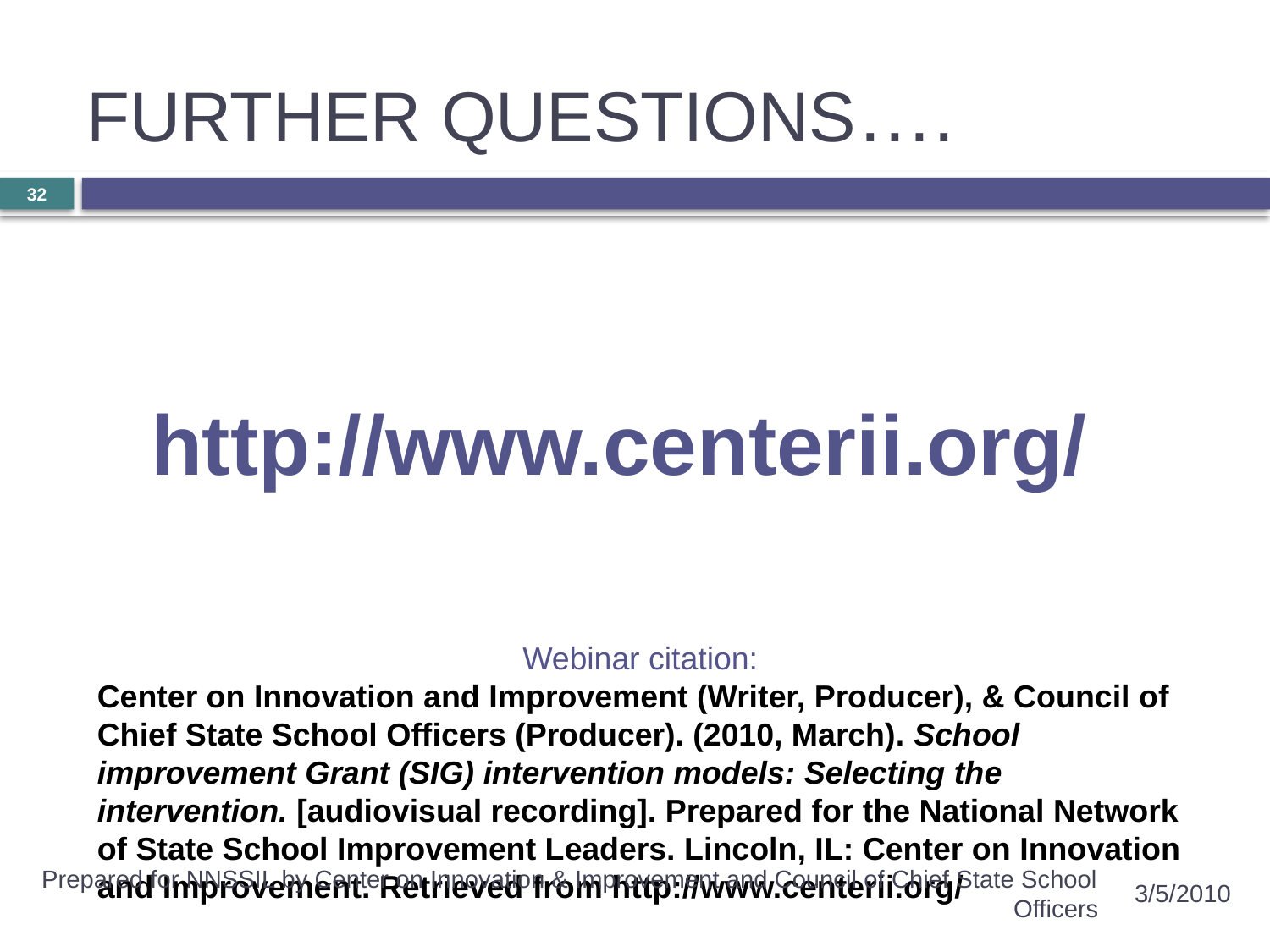

# FURTHER QUESTIONS….
32

http://www.centerii.org/

Webinar citation:
Center on Innovation and Improvement (Writer, Producer), & Council of Chief State School Officers (Producer). (2010, March). School improvement Grant (SIG) intervention models: Selecting the intervention. [audiovisual recording]. Prepared for the National Network of State School Improvement Leaders. Lincoln, IL: Center on Innovation and Improvement. Retrieved from http://www.centerii.org/
Prepared for NNSSIL by Center on Innovation & Improvement and Council of Chief State School Officers
3/5/2010